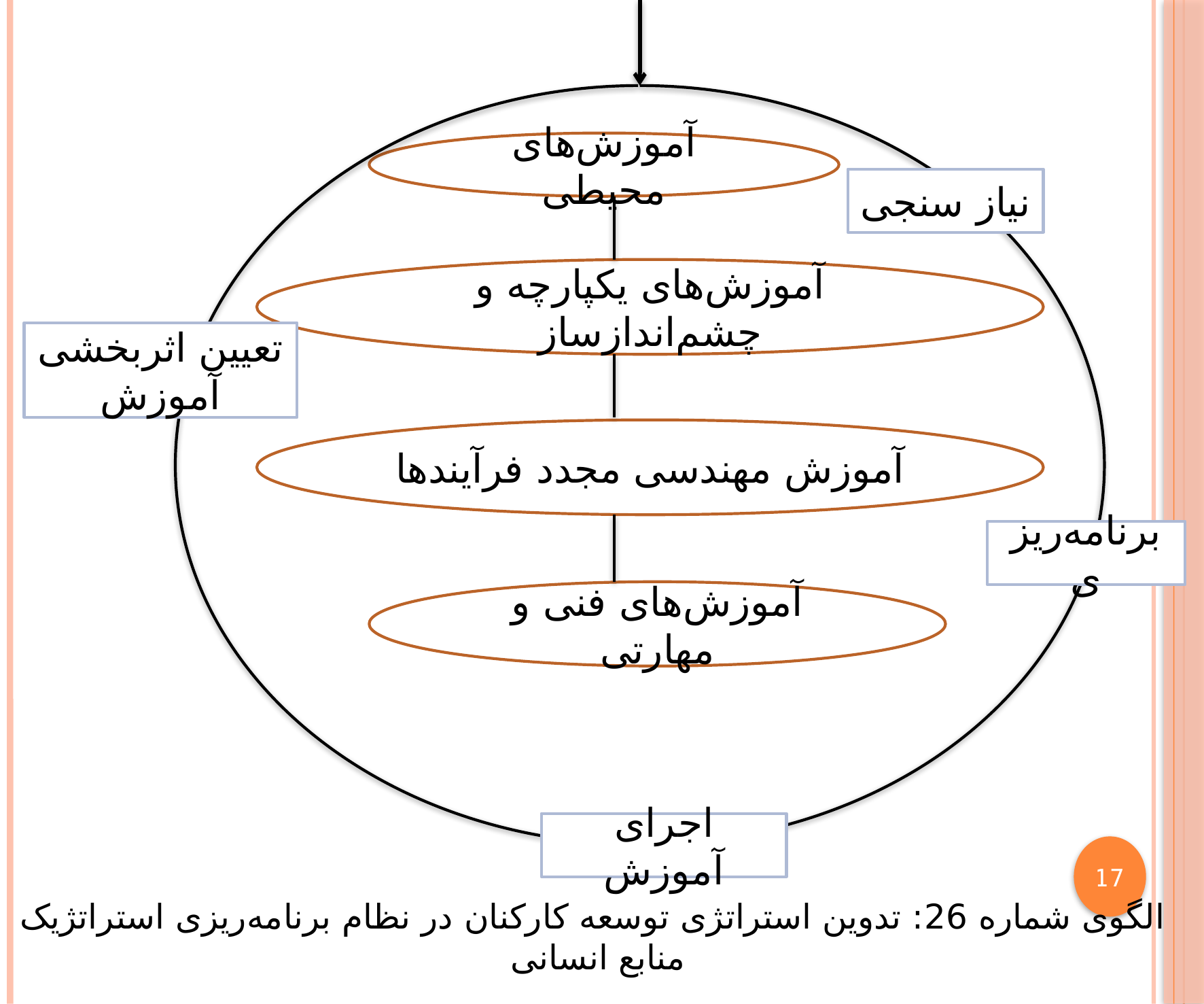

آموزش‌های محیطی
نیاز سنجی
آموزش‌های یکپارچه و چشم‌اندازساز
تعیین اثربخشی آموزش
آموزش مهندسی مجدد فرآیند‌ها
برنامه‌ریزی
آموزش‌های فنی و مهارتی
اجرای آموزش
17
الگوی شماره 26: تدوین استراتژی توسعه کارکنان در نظام برنامه‌ریزی استراتژیک منابع انسانی